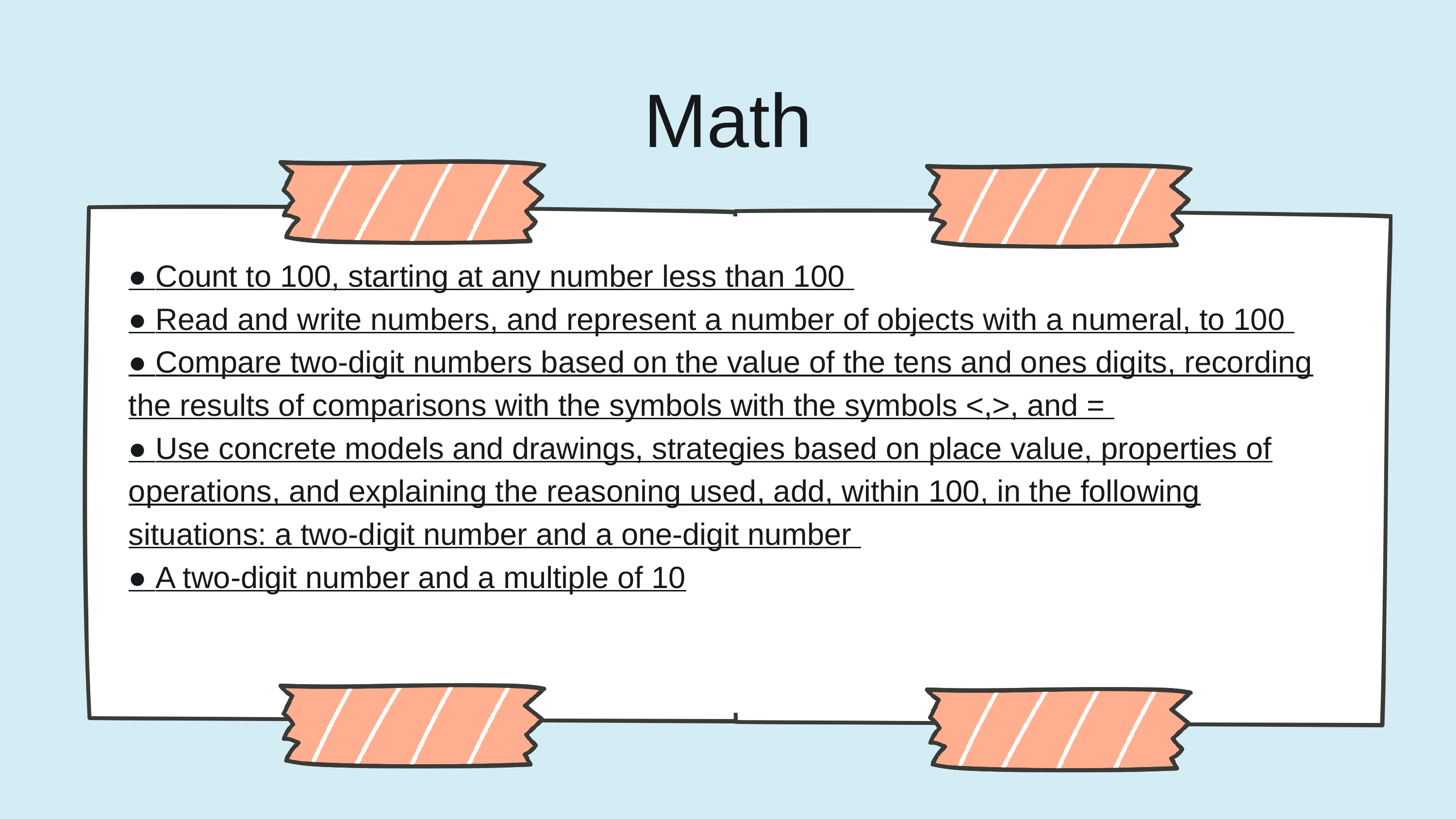

Math

● Count to 100, starting at any number less than 100
● Read and write numbers, and represent a number of objects with a numeral, to 100
● Compare two-digit numbers based on the value of the tens and ones digits, recording the results of comparisons with the symbols with the symbols <,>, and =
● Use concrete models and drawings, strategies based on place value, properties of operations, and explaining the reasoning used, add, within 100, in the following situations: a two-digit number and a one-digit number
● A two-digit number and a multiple of 10